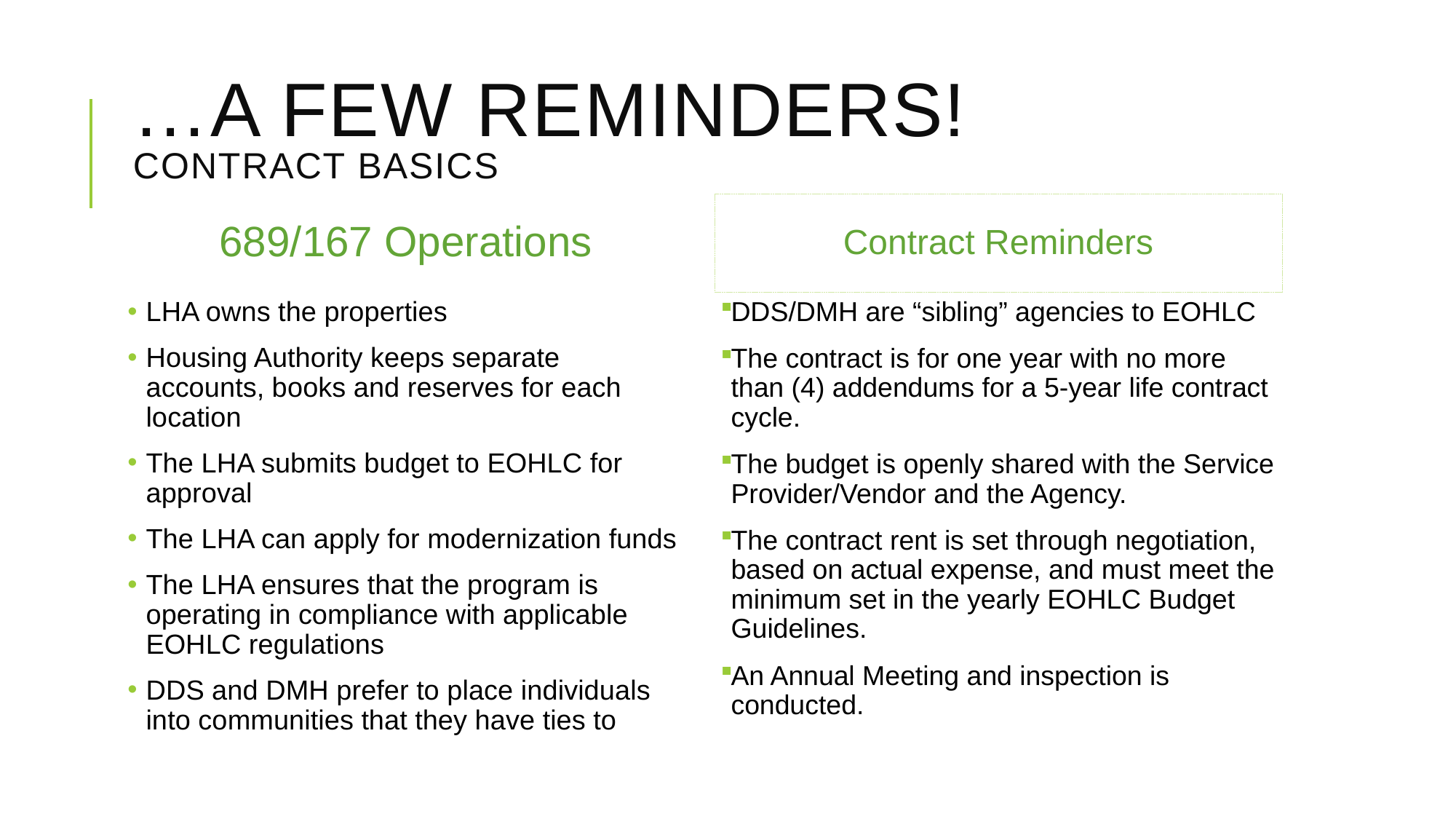

# …a few reminders!     Contract basics
689/167 Operations
Contract Reminders
LHA owns the properties
Housing Authority keeps separate accounts, books and reserves for each location
The LHA submits budget to EOHLC for approval
The LHA can apply for modernization funds
The LHA ensures that the program is operating in compliance with applicable EOHLC regulations
DDS and DMH prefer to place individuals into communities that they have ties to

DDS/DMH are “sibling” agencies to EOHLC
The contract is for one year with no more than (4) addendums for a 5-year life contract cycle.
The budget is openly shared with the Service Provider/Vendor and the Agency.
The contract rent is set through negotiation, based on actual expense, and must meet the minimum set in the yearly EOHLC Budget Guidelines.
An Annual Meeting and inspection is conducted.